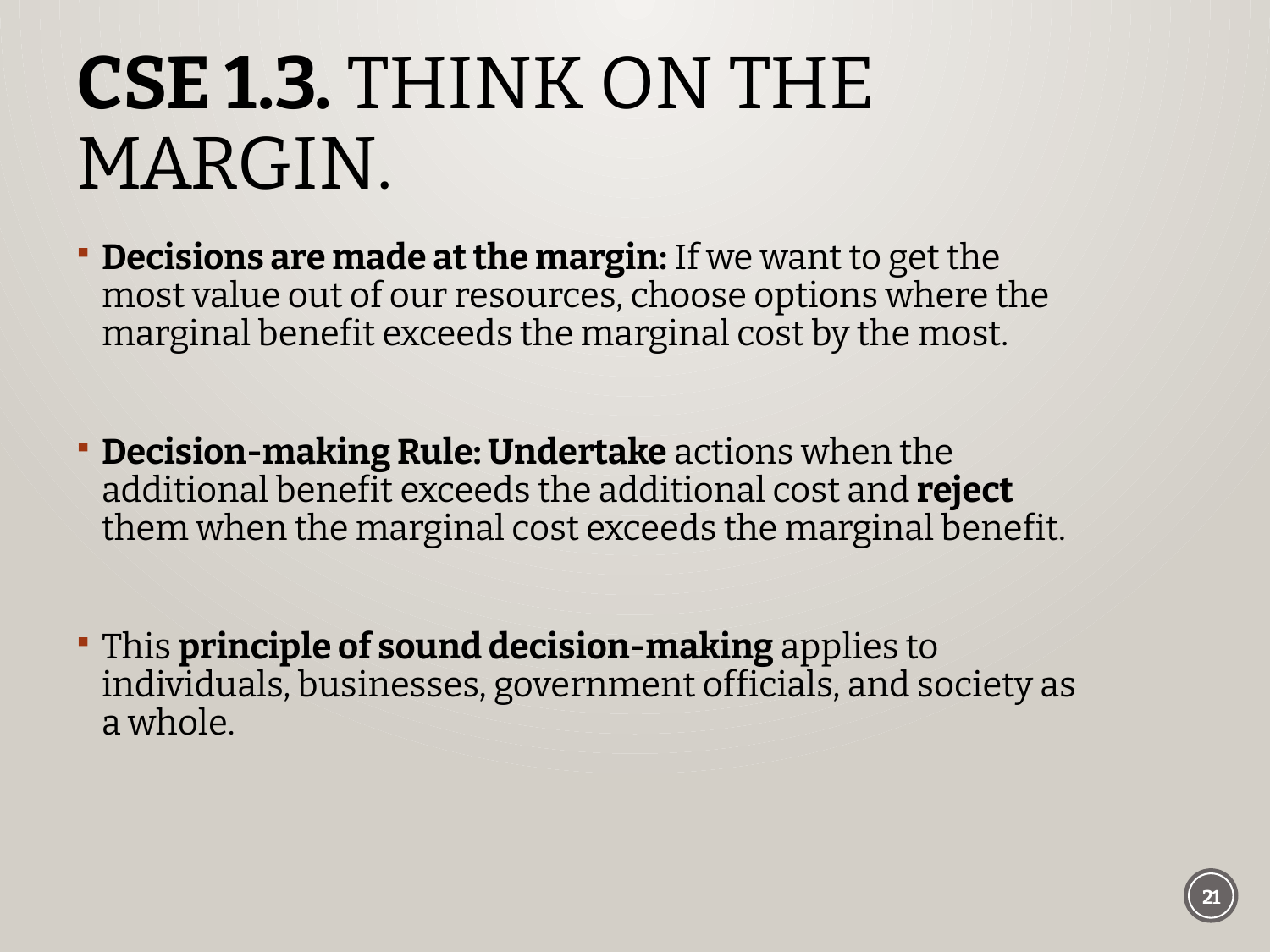

# CSE 1.3. Think on the Margin.
Decisions are made at the margin: If we want to get the most value out of our resources, choose options where the marginal benefit exceeds the marginal cost by the most.

Decision-making Rule: Undertake actions when the additional benefit exceeds the additional cost and reject them when the marginal cost exceeds the marginal benefit.

This principle of sound decision-making applies to individuals, businesses, government officials, and society as a whole.
21